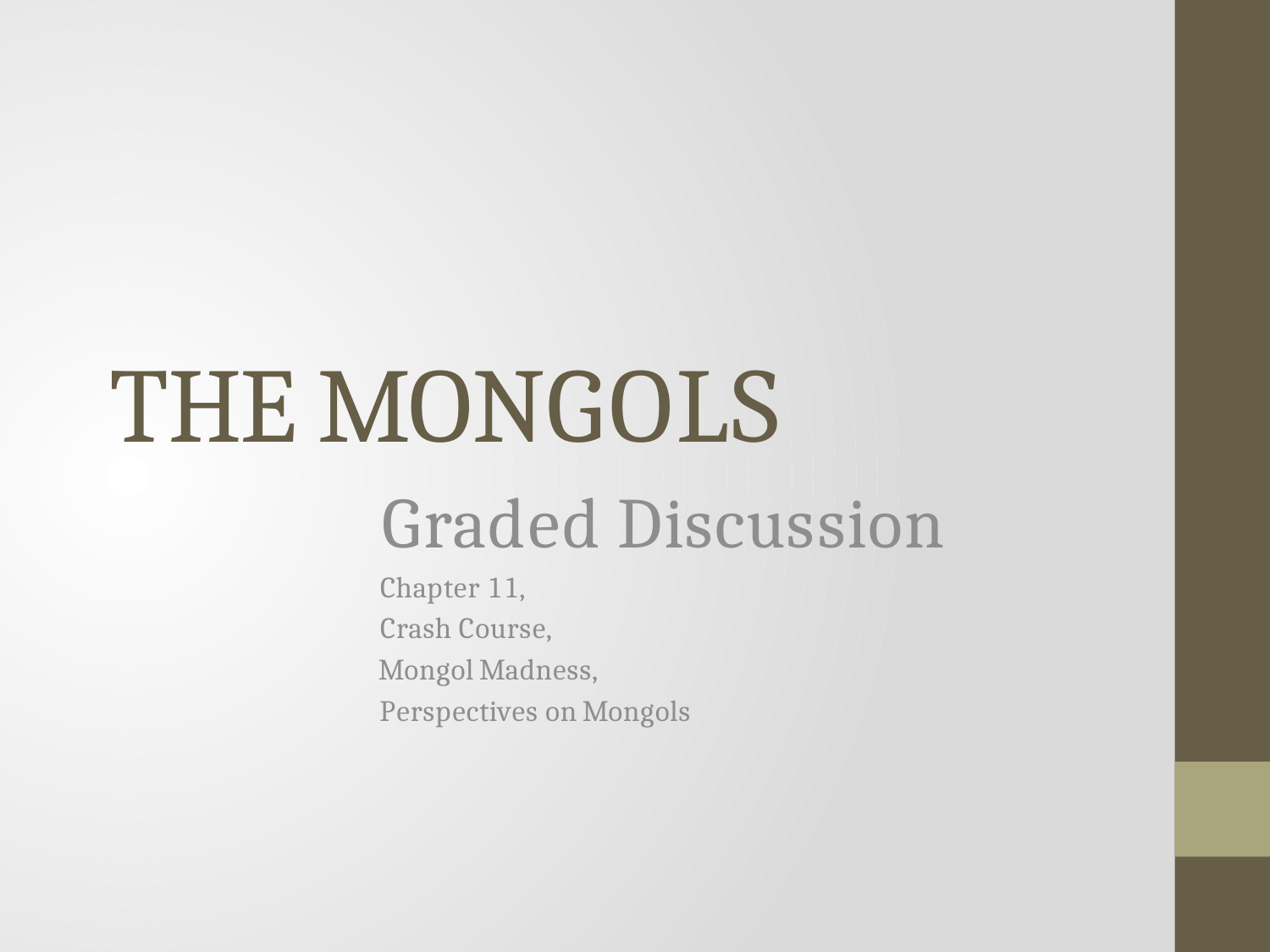

# THE MONGOLS
Graded Discussion
Chapter 11,
Crash Course,
Mongol Madness,
Perspectives on Mongols